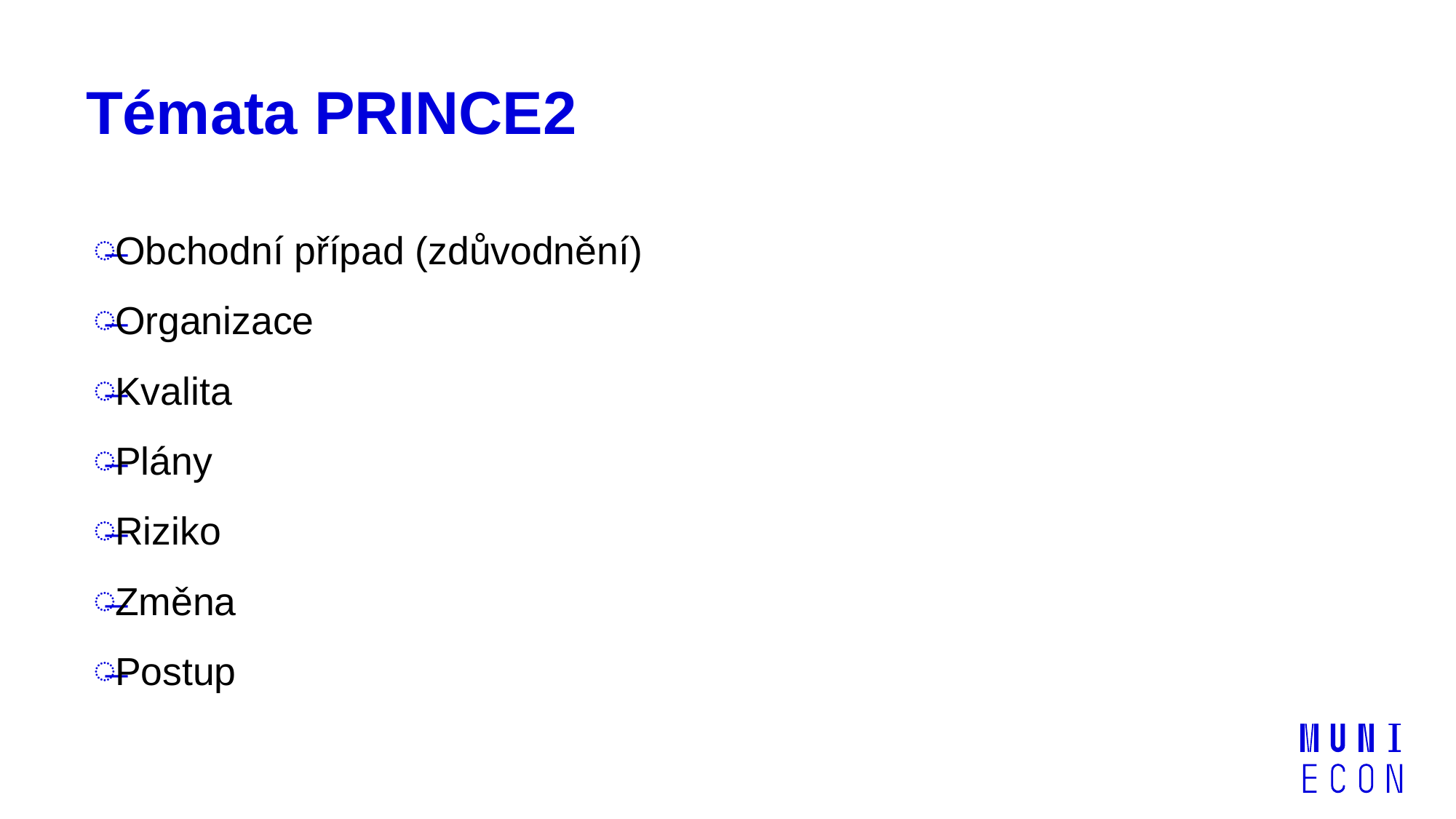

# Témata PRINCE2
Obchodní případ (zdůvodnění)
Organizace
Kvalita
Plány
Riziko
Změna
Postup